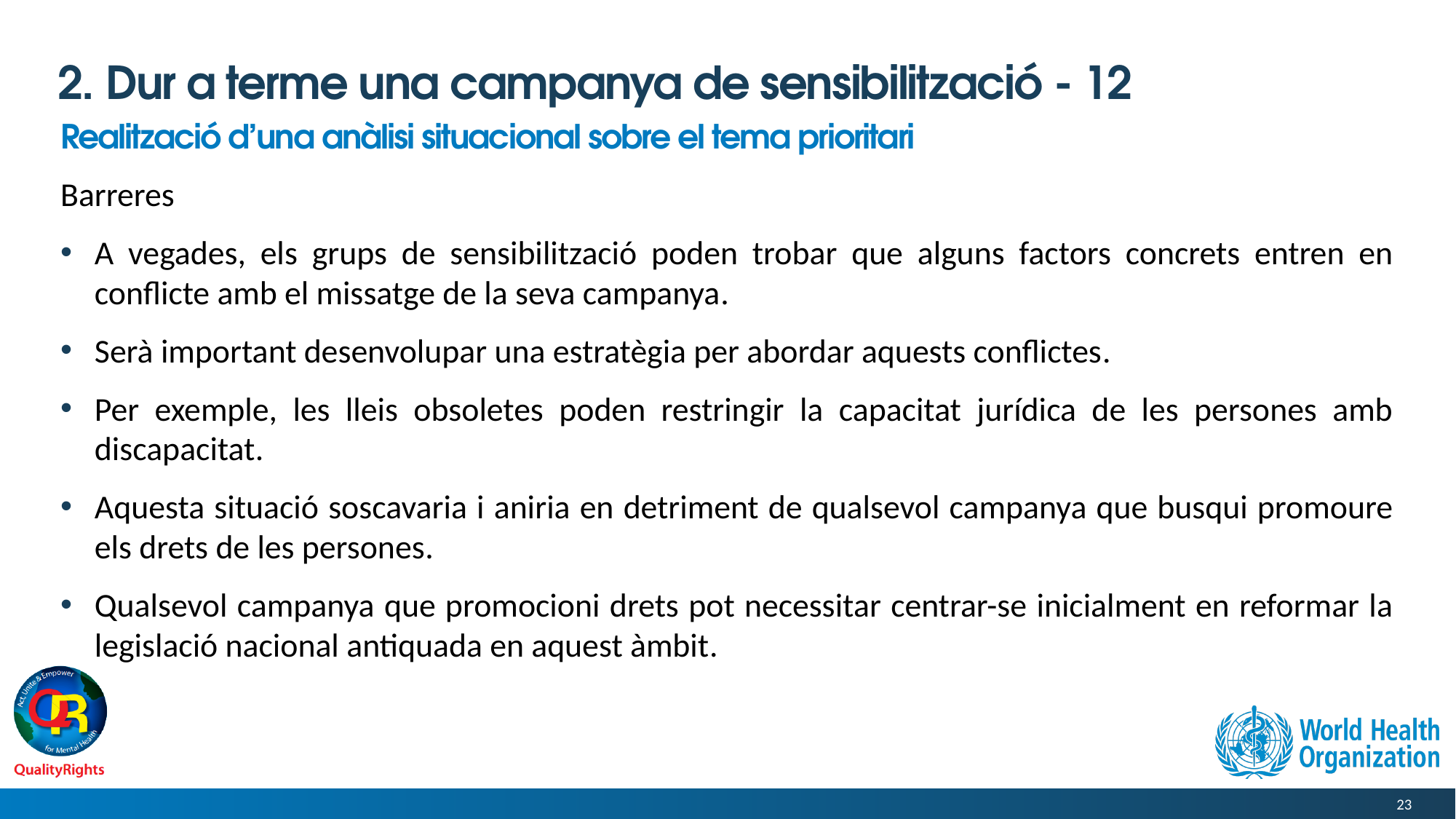

# 2. Dur a terme una campanya de sensibilització - 12
Realització d’una anàlisi situacional sobre el tema prioritari
Barreres
A vegades, els grups de sensibilització poden trobar que alguns factors concrets entren en conflicte amb el missatge de la seva campanya.
Serà important desenvolupar una estratègia per abordar aquests conflictes.
Per exemple, les lleis obsoletes poden restringir la capacitat jurídica de les persones amb discapacitat.
Aquesta situació soscavaria i aniria en detriment de qualsevol campanya que busqui promoure els drets de les persones.
Qualsevol campanya que promocioni drets pot necessitar centrar-se inicialment en reformar la legislació nacional antiquada en aquest àmbit.